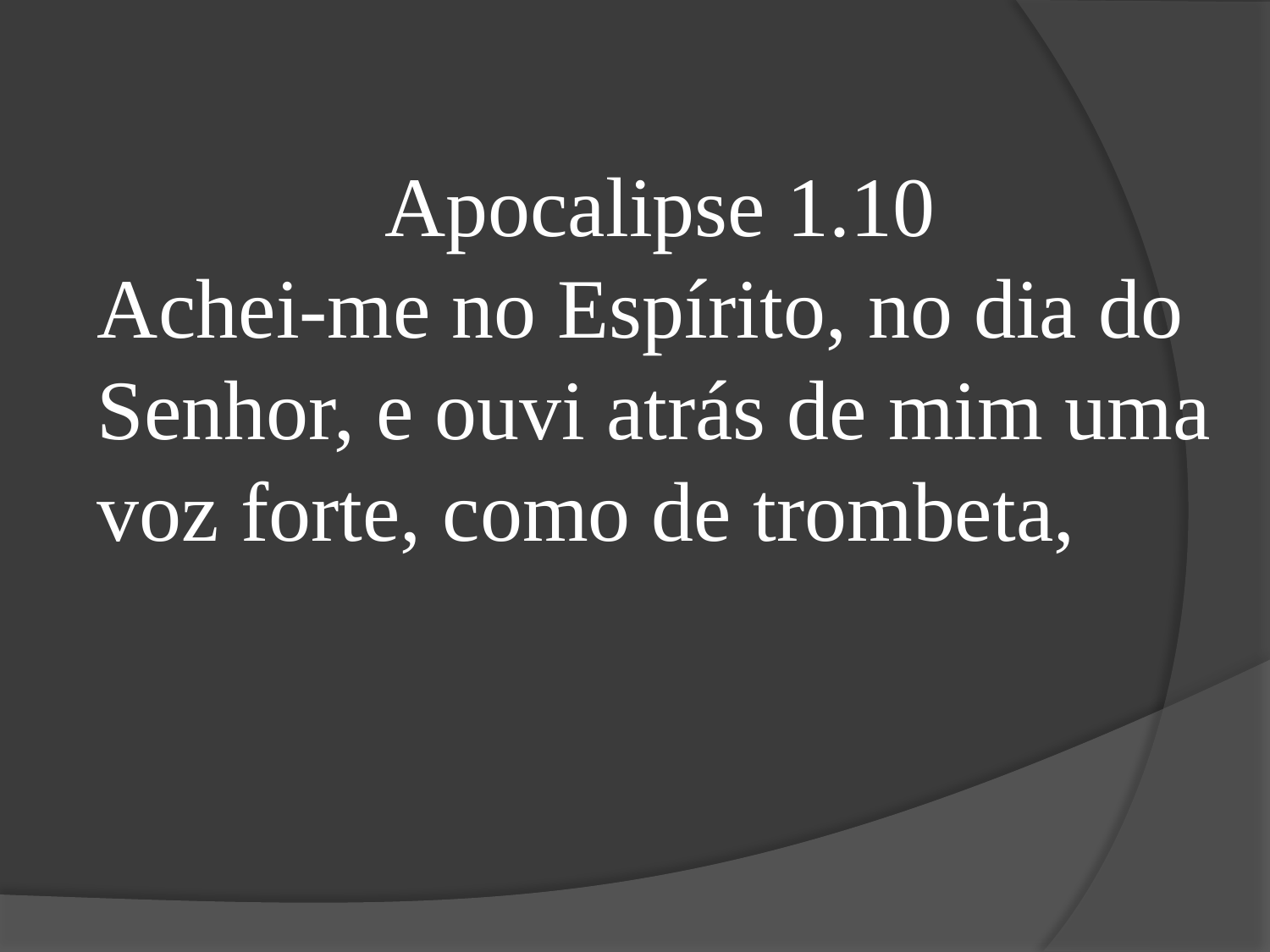

Apocalipse 1.10
Achei-me no Espírito, no dia do Senhor, e ouvi atrás de mim uma voz forte, como de trombeta,